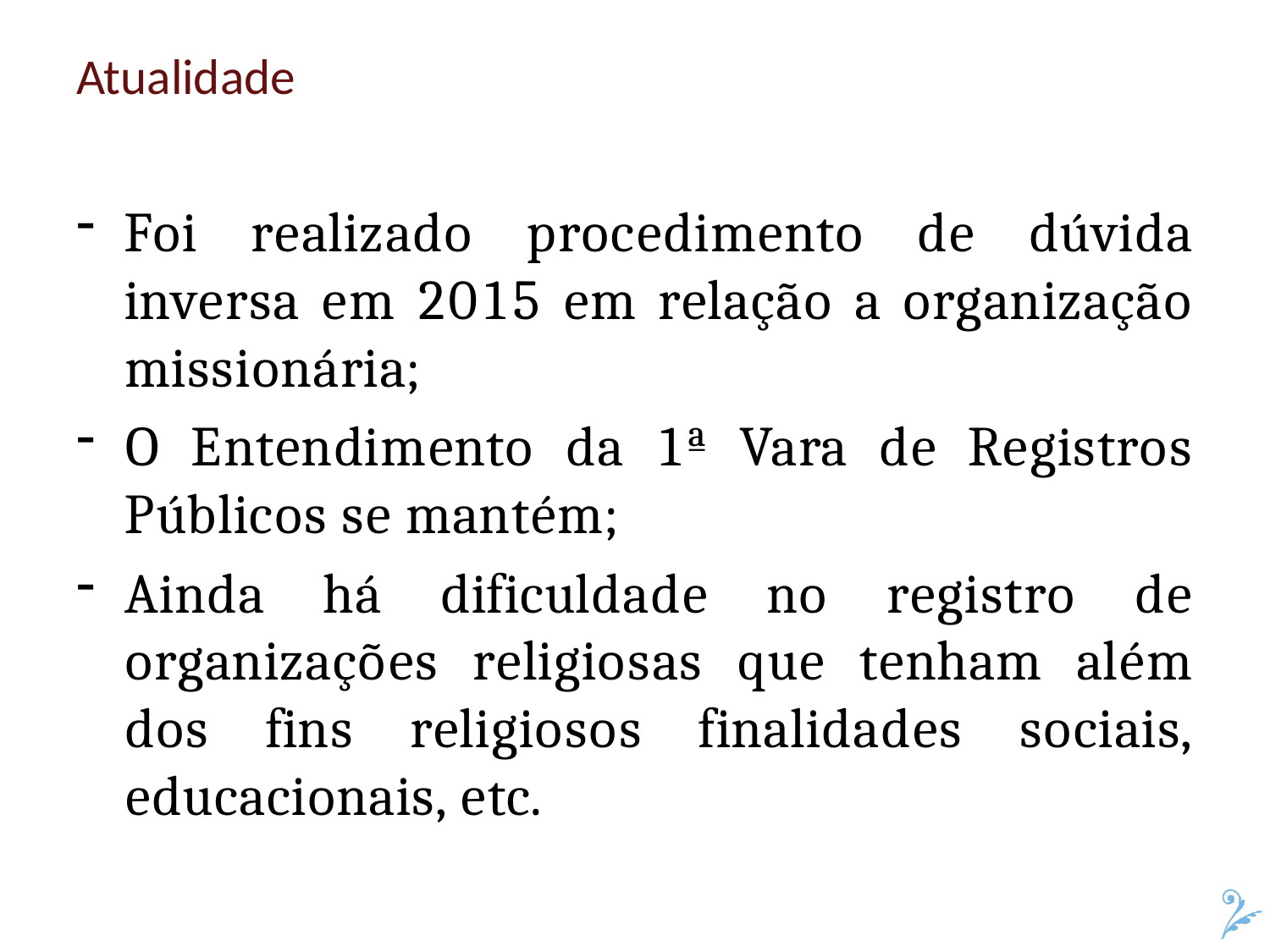

# Atualidade
Foi realizado procedimento de dúvida inversa em 2015 em relação a organização missionária;
O Entendimento da 1ª Vara de Registros Públicos se mantém;
Ainda há dificuldade no registro de organizações religiosas que tenham além dos fins religiosos finalidades sociais, educacionais, etc.